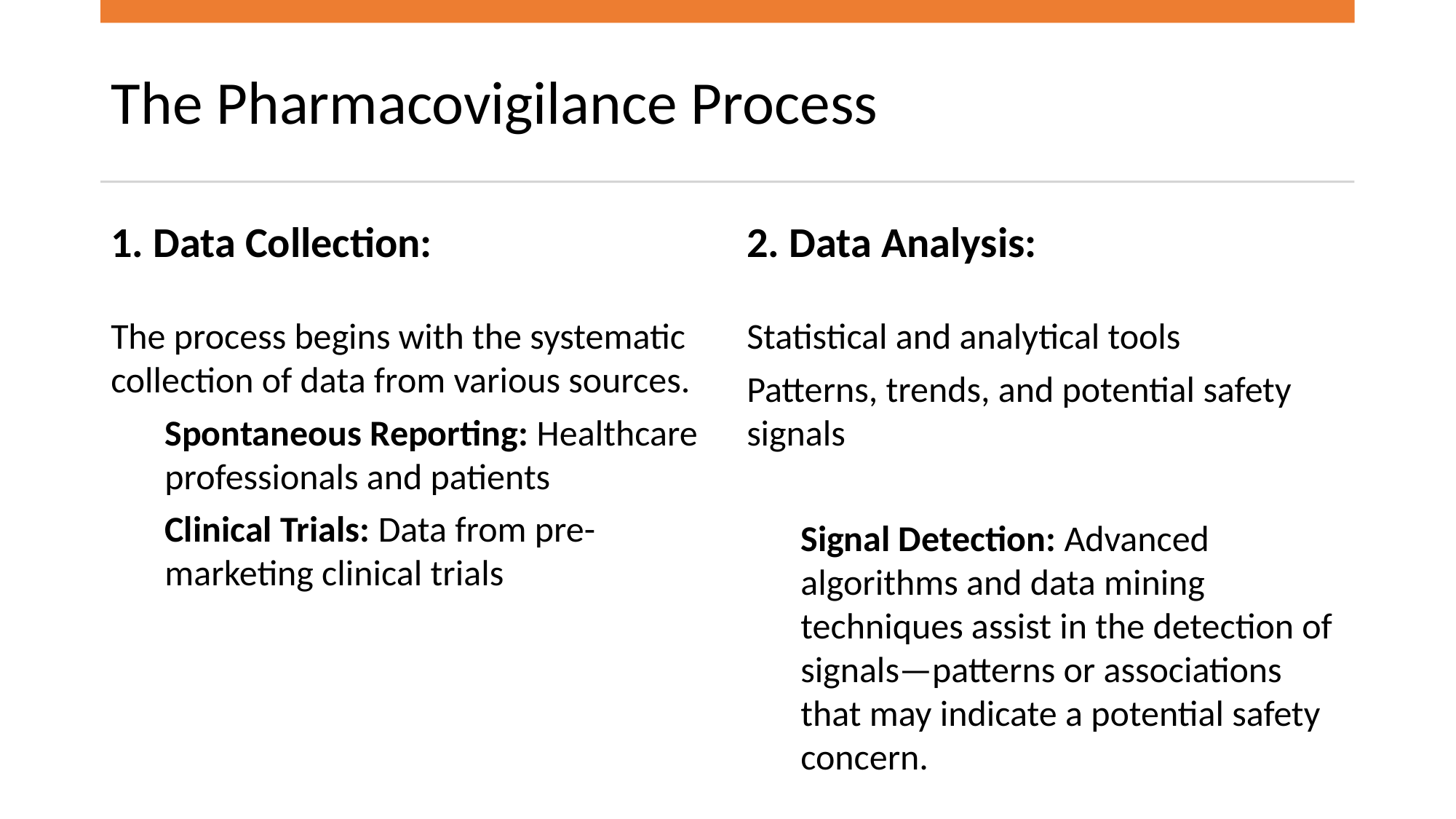

# The Pharmacovigilance Process

1. Data Collection:
2. Data Analysis:
The process begins with the systematic collection of data from various sources.
Spontaneous Reporting: Healthcare professionals and patients
Clinical Trials: Data from pre-marketing clinical trials
Statistical and analytical tools
Patterns, trends, and potential safety signals

Signal Detection: Advanced algorithms and data mining techniques assist in the detection of signals—patterns or associations that may indicate a potential safety concern.